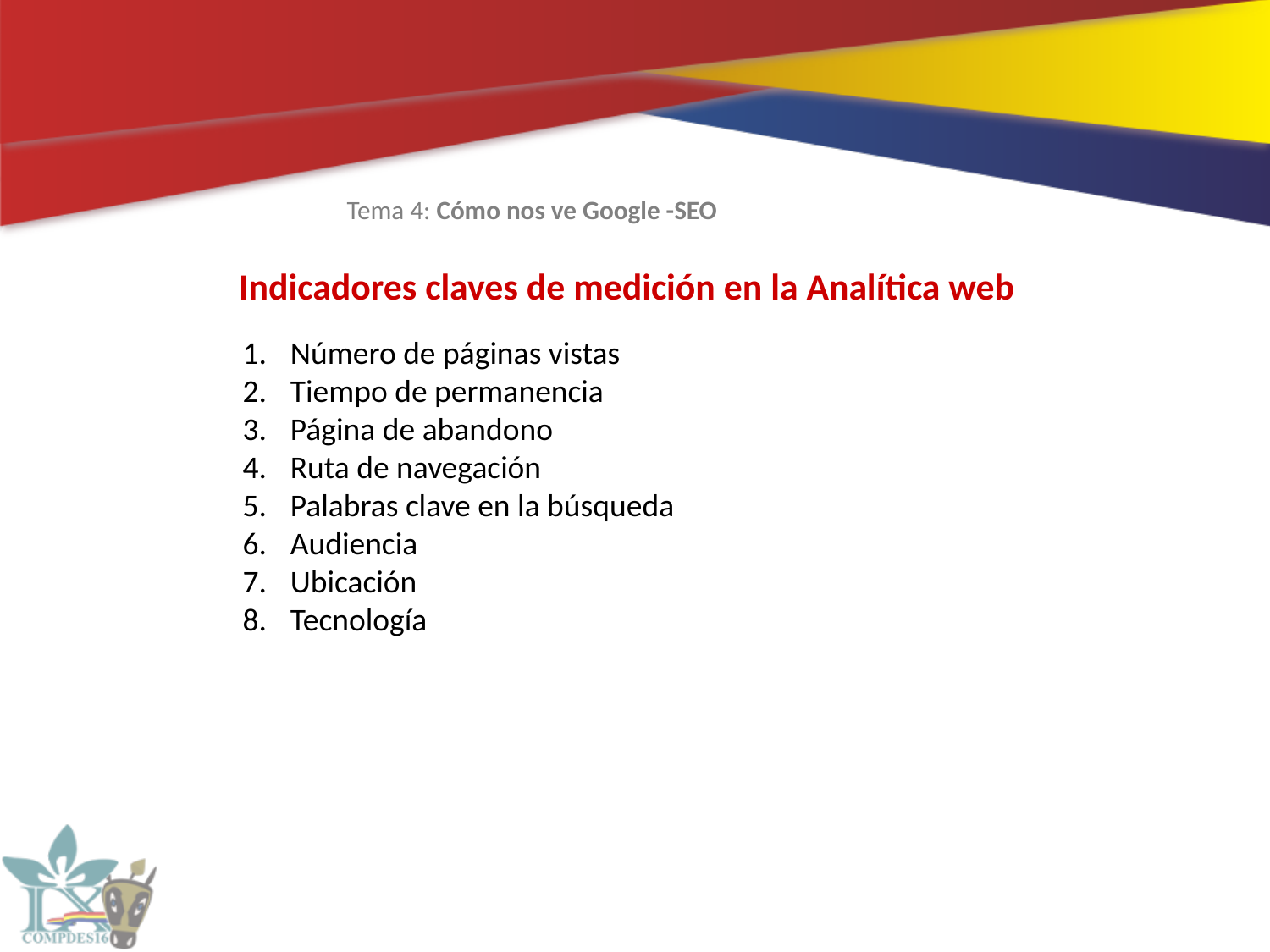

Tema 4: Cómo nos ve Google -SEO
Indicadores claves de medición en la Analítica web
Número de páginas vistas
Tiempo de permanencia
Página de abandono
Ruta de navegación
Palabras clave en la búsqueda
Audiencia
Ubicación
Tecnología